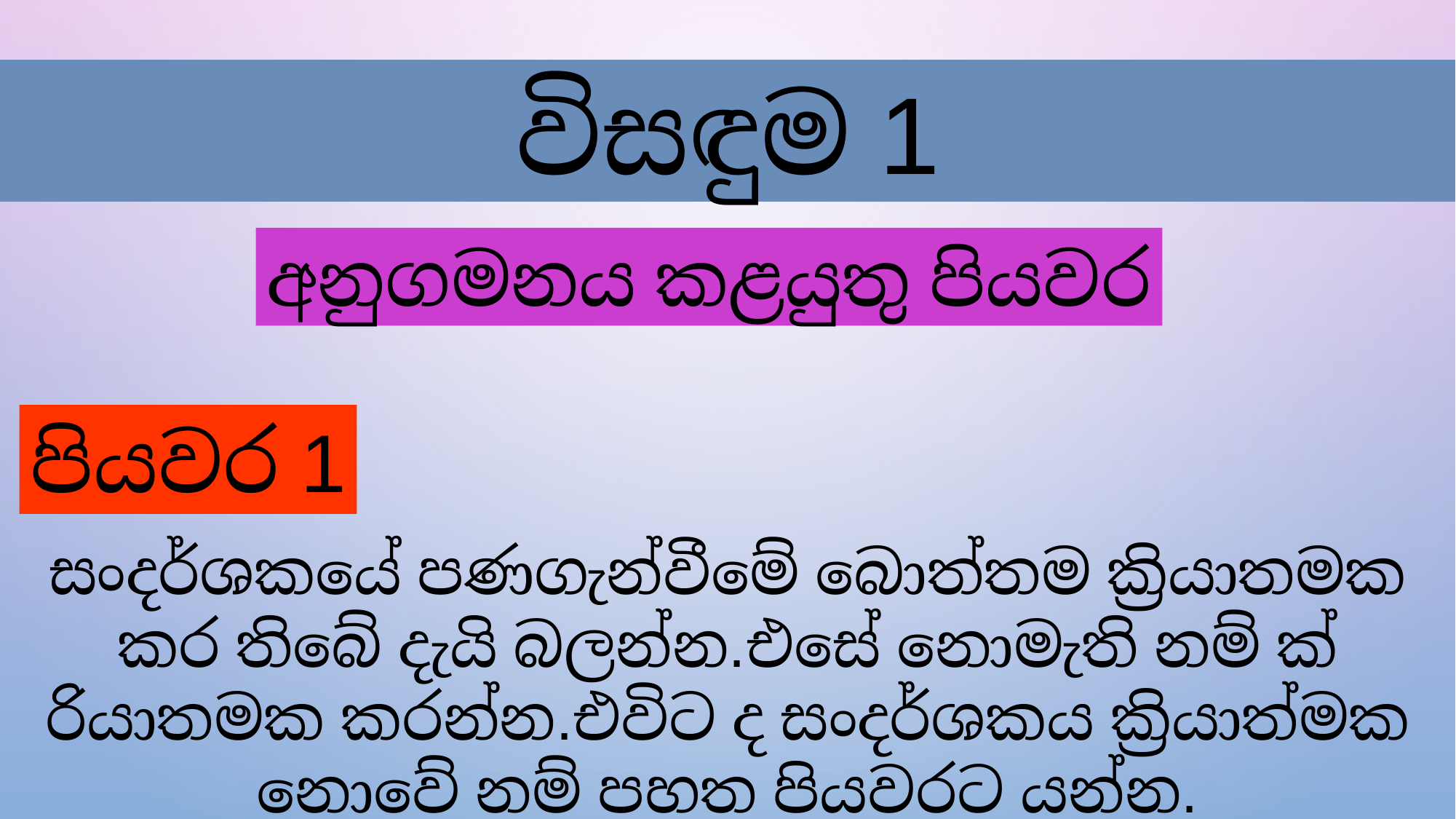

විසඳුම 1
අනුගමනය කළයුතු පියවර
පියවර 1
සංදර්ශකයේ පණගැන්වීමේ බොත්තම ක්‍රියාතමක කර තිබේ දැයි බලන්න.එසේ නොමැති නම් ක්‍රියාතමක කරන්න.එවිට ද සංදර්ශකය ක්‍රියාත්මක නොවේ නම් පහත පියවරට යන්න.